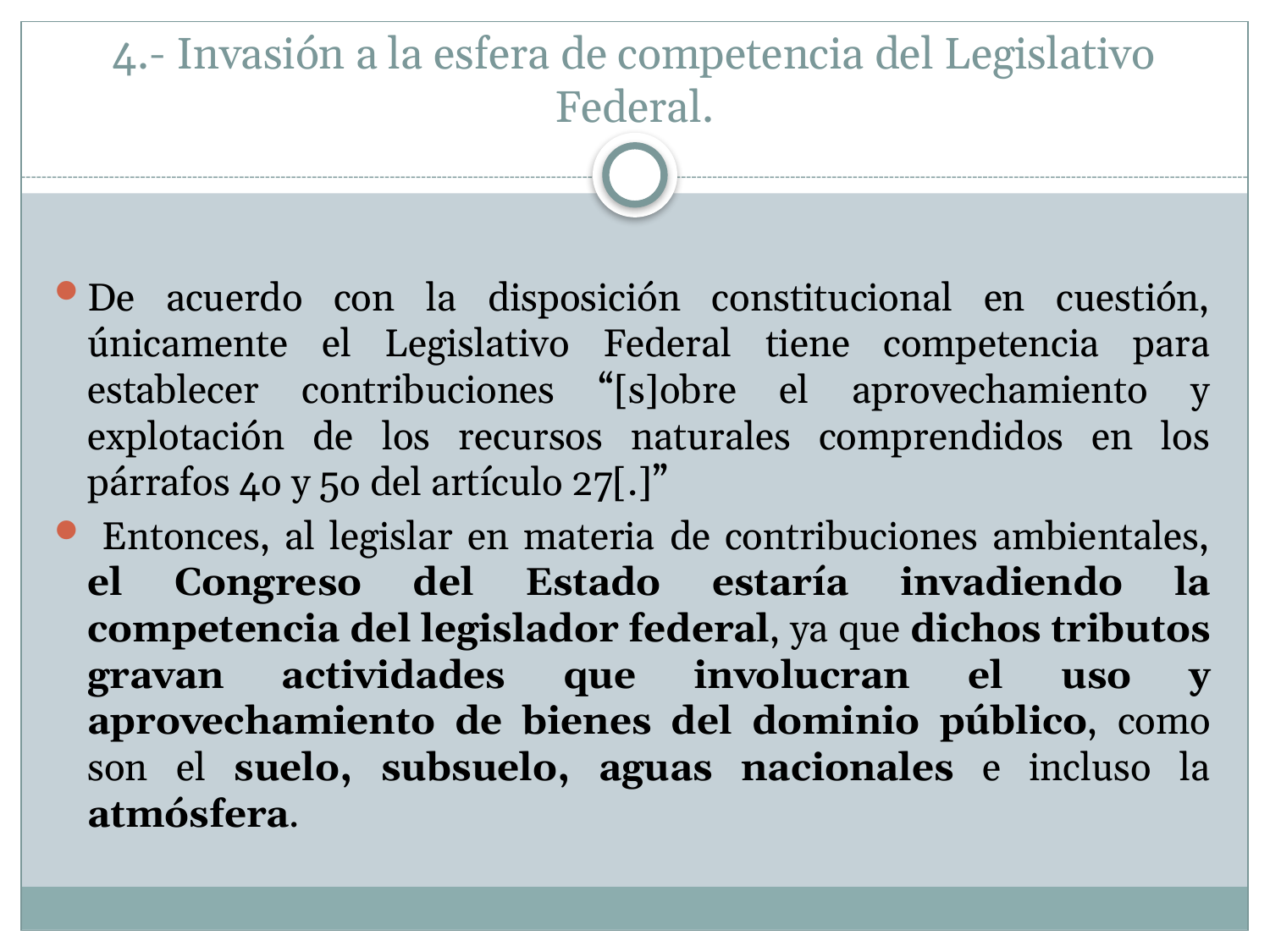

# 4.- Invasión a la esfera de competencia del Legislativo Federal.

De acuerdo con la disposición constitucional en cuestión, únicamente el Legislativo Federal tiene competencia para establecer contribuciones “[s]obre el aprovechamiento y explotación de los recursos naturales comprendidos en los párrafos 4o y 5o del artículo 27[.]”
 Entonces, al legislar en materia de contribuciones ambientales, el Congreso del Estado estaría invadiendo la competencia del legislador federal, ya que dichos tributos gravan actividades que involucran el uso y aprovechamiento de bienes del dominio público, como son el suelo, subsuelo, aguas nacionales e incluso la atmósfera.